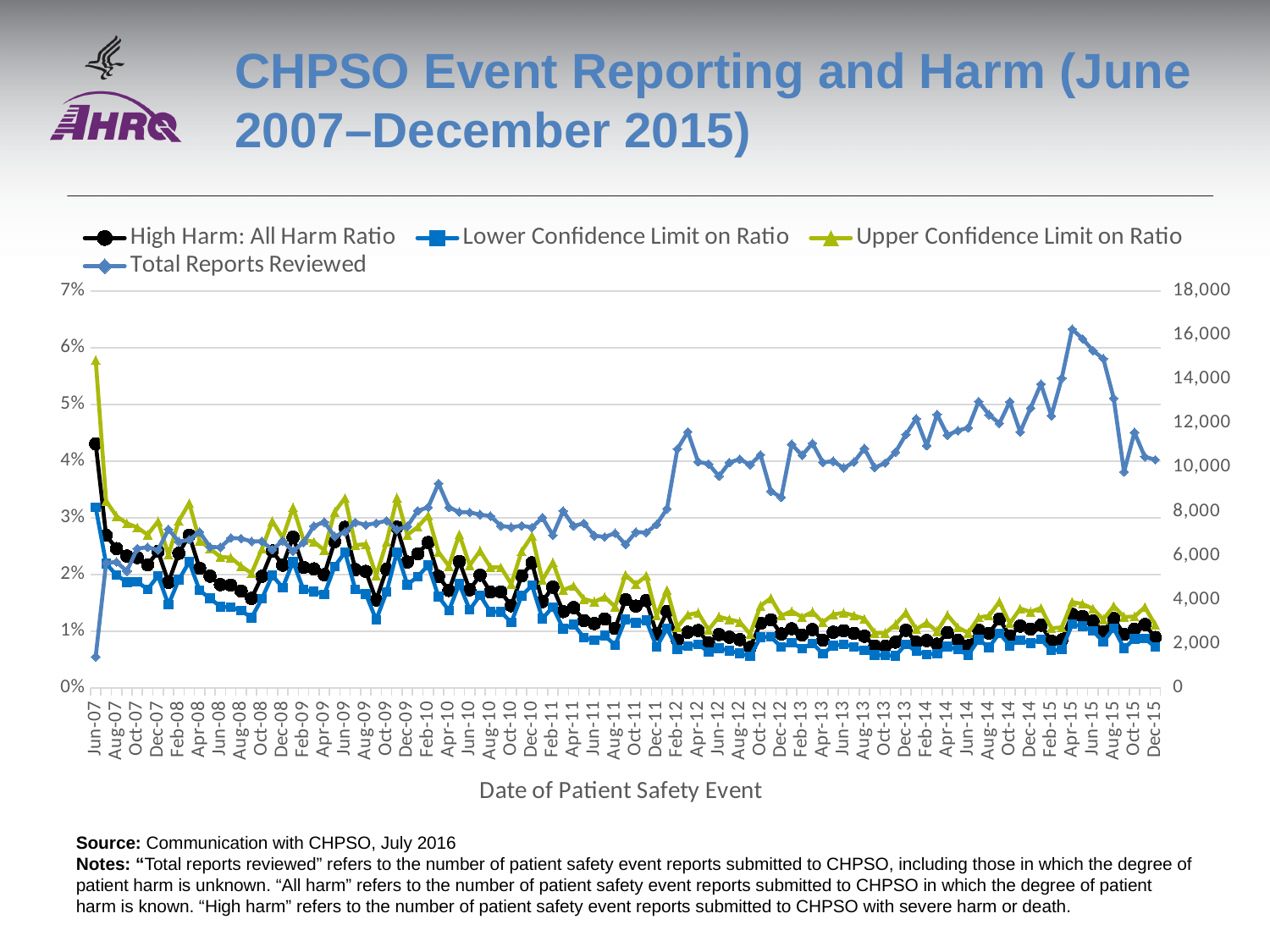

# CHPSO Event Reporting and Harm (June 2007–December 2015)

### Chart

| Category | High Harm: All Harm Ratio | Lower Confidence Limit on Ratio | Upper Confidence Limit on Ratio | Total Reports Reviewed |
|---|---|---|---|---|
| 39234 | 0.0430769230769231 | 0.0318690120646118 | 0.0578713504209981 | 1419.0 |
| 39264 | 0.0269299820466786 | 0.0219294303987216 | 0.0330168647277266 | 5673.0 |
| 39295 | 0.0245925078638833 | 0.0199285171154368 | 0.03029986225481 | 5716.0 |
| 39326 | 0.0232850849590938 | 0.0186749746730863 | 0.0290463198124595 | 5302.0 |
| 39356 | 0.0230165177362578 | 0.0187111787162868 | 0.0283131785079969 | 6325.0 |
| 39387 | 0.0217506631299735 | 0.017436499420488 | 0.027038499212198 | 6385.0 |
| 39417 | 0.0241059602649007 | 0.0197887579812627 | 0.0293907577729728 | 6265.0 |
| 39448 | 0.0186474390850323 | 0.0147240694345381 | 0.0234894559063373 | 7199.0 |
| 39479 | 0.023762929829466 | 0.0190881741148391 | 0.0294595192542123 | 6638.0 |
| 39508 | 0.0269387755102041 | 0.0222470932226723 | 0.0326184383620455 | 6727.0 |
| 39539 | 0.0211102423768569 | 0.0172065334585824 | 0.0259719199303816 | 7076.0 |
| 39569 | 0.0197264597580221 | 0.0158285525500471 | 0.0245939390218463 | 6402.0 |
| 39600 | 0.0182412197114076 | 0.0143618727524724 | 0.0231272592242715 | 6380.0 |
| 39630 | 0.0181441161223432 | 0.0142407531529922 | 0.0230061396247914 | 6806.0 |
| 39661 | 0.0170984455958549 | 0.0136585674029651 | 0.0214985674029651 | 6783.0 |
| 39692 | 0.015826958586125 | 0.0123970973987409 | 0.0202370973987409 | 6648.0 |
| 39722 | 0.019690927218345 | 0.0157677031343149 | 0.0245330896061141 | 6652.0 |
| 39753 | 0.0241730279898219 | 0.0198366977684315 | 0.0294386975601416 | 6277.0 |
| 39783 | 0.0216703189676163 | 0.0177346269741495 | 0.0265000134459487 | 6674.0 |
| 39814 | 0.0266150496007743 | 0.0222536497189587 | 0.0318556495106688 | 6201.0 |
| 39845 | 0.021297192642788 | 0.0173591452329536 | 0.0261245317047528 | 6600.0 |
| 39873 | 0.0210138648180243 | 0.0170294694668174 | 0.0257948559386166 | 7349.0 |
| 39904 | 0.0200042562247287 | 0.0164763493050622 | 0.0243163493050622 | 7525.0 |
| 39934 | 0.0258379888268156 | 0.0214606186716717 | 0.0310626184633818 | 6879.0 |
| 39965 | 0.0283464566929134 | 0.0239527323116362 | 0.0335547321033463 | 7074.0 |
| 39995 | 0.0208993033565548 | 0.017367528357828 | 0.025207528357828 | 7516.0 |
| 40026 | 0.020567851553767 | 0.0165965614243441 | 0.0253619478961433 | 7399.0 |
| 40057 | 0.0155195681511471 | 0.0120178257419278 | 0.0198578257419278 | 7476.0 |
| 40087 | 0.0209458000431872 | 0.0169601720736633 | 0.0257255585454624 | 7587.0 |
| 40118 | 0.0283735478105451 | 0.0239769818970688 | 0.0335789816887789 | 7182.0 |
| 40148 | 0.0222363405336722 | 0.0182420176727291 | 0.0270074041445283 | 7331.0 |
| 40179 | 0.023667462211615 | 0.0196484288884519 | 0.0284138153602511 | 8035.0 |
| 40210 | 0.0256728778467909 | 0.0216671467092044 | 0.0304325331810036 | 8198.0 |
| 40238 | 0.0196998123827392 | 0.016125739641009 | 0.023965739641009 | 9277.0 |
| 40269 | 0.0172163451566065 | 0.0136807436181877 | 0.0215207436181877 | 8193.0 |
| 40299 | 0.0223451798254948 | 0.0183526674447525 | 0.0271180539165516 | 7983.0 |
| 40330 | 0.0173288250211327 | 0.0138003561875851 | 0.0216403561875851 | 7969.0 |
| 40360 | 0.0198941798941799 | 0.0163642066014612 | 0.0242042066014612 | 7866.0 |
| 40391 | 0.0169454225352113 | 0.013433462794301 | 0.021273462794301 | 7802.0 |
| 40422 | 0.0169530887134231 | 0.0134636551208679 | 0.0213036551208679 | 7357.0 |
| 40452 | 0.0145228215767635 | 0.0115575453307032 | 0.0183471844963732 | 7290.0 |
| 40483 | 0.0197733836925128 | 0.0162629072080957 | 0.0241029072080957 | 7360.0 |
| 40513 | 0.0220805827452766 | 0.0181154563449238 | 0.026880842816723 | 7283.0 |
| 40544 | 0.0152445479568071 | 0.0122436989577428 | 0.0190333381234128 | 7728.0 |
| 40575 | 0.0177944275345352 | 0.0143077631058837 | 0.0221477631058837 | 6932.0 |
| 40603 | 0.0134850400337126 | 0.0104837063873776 | 0.0172733455530476 | 8030.0 |
| 40634 | 0.0141810446702907 | 0.0112269315589268 | 0.0180165707245968 | 7348.0 |
| 40664 | 0.0118864186660797 | 0.00890400340672906 | 0.0156936425723991 | 7471.0 |
| 40695 | 0.0113691340106434 | 0.00842796261356017 | 0.0152176017792302 | 6908.0 |
| 40725 | 0.012189292543021 | 0.00924195254340449 | 0.0160315917090745 | 6854.0 |
| 40756 | 0.0105189340813464 | 0.00756326910498358 | 0.0143529082706536 | 7023.0 |
| 40787 | 0.0155778894472362 | 0.012125015444389 | 0.019965015444389 | 6514.0 |
| 40817 | 0.0144618302513039 | 0.0115088186777724 | 0.0182984578434424 | 7071.0 |
| 40848 | 0.01541695865452 | 0.0119314144373448 | 0.0197714144373448 | 7052.0 |
| 40878 | 0.00958324047247604 | 0.00723089903003968 | 0.0127746161945422 | 7417.0 |
| 40909 | 0.0135162809748106 | 0.01050389160109 | 0.01729353076676 | 8131.0 |
| 40940 | 0.00845264792133862 | 0.00681817453246345 | 0.0107381745324634 | 10846.0 |
| 40969 | 0.00984824023248305 | 0.00738019177024212 | 0.0129239089347447 | 11615.0 |
| 41000 | 0.0101522842639594 | 0.00772134107767834 | 0.0132650582421809 | 10260.0 |
| 41030 | 0.00798296966471527 | 0.00635804956196458 | 0.0102780495619646 | 10164.0 |
| 41061 | 0.009428403064231 | 0.00702644407744209 | 0.0125701612419446 | 9606.0 |
| 41091 | 0.00898203592814371 | 0.00656289807920138 | 0.0121066152437039 | 10225.0 |
| 41122 | 0.00853889943074004 | 0.0061250335807566 | 0.0116687507452591 | 10383.0 |
| 41153 | 0.0071656050955414 | 0.00558216282390206 | 0.00950216282390206 | 10127.0 |
| 41183 | 0.0113991542562971 | 0.00897215395707728 | 0.0145158711215798 | 10579.0 |
| 41214 | 0.0120271156789853 | 0.00904187912222498 | 0.015831518287895 | 8928.0 |
| 41244 | 0.009551967250398 | 0.00720823249850542 | 0.012751949663008 | 8647.0 |
| 41275 | 0.0104659014179608 | 0.00801129054912485 | 0.0135550077136274 | 11051.0 |
| 41306 | 0.00937081659973226 | 0.00695914493216424 | 0.0125028620966668 | 10556.0 |
| 41334 | 0.0103168754605748 | 0.00789133896017675 | 0.0134350561246793 | 11100.0 |
| 41365 | 0.00844051446945338 | 0.00604785969955011 | 0.0115915768640526 | 10239.0 |
| 41395 | 0.00985221674876847 | 0.00745110249611246 | 0.012994819660615 | 10285.0 |
| 41426 | 0.0101173613921489 | 0.00772601098154454 | 0.0132697281460471 | 9981.0 |
| 41456 | 0.00964566929133858 | 0.00724434648597829 | 0.0127880636504808 | 10250.0 |
| 41487 | 0.00913987269463032 | 0.00667558824136007 | 0.0122193054058626 | 10863.0 |
| 41518 | 0.00742432895488292 | 0.00582429389996927 | 0.00974429389996927 | 9997.0 |
| 41548 | 0.00736822218023805 | 0.00576550948096939 | 0.00968550948096939 | 10204.0 |
| 41579 | 0.00809945375776983 | 0.00568327774253505 | 0.0112269949070376 | 10702.0 |
| 41609 | 0.0101744186046512 | 0.00774420273657615 | 0.0132879199010787 | 11498.0 |
| 41640 | 0.00811392614671303 | 0.00646663160324971 | 0.0103866316032497 | 12219.0 |
| 41671 | 0.00836501901140684 | 0.00595196015879703 | 0.0114956773232996 | 10993.0 |
| 41699 | 0.00774555042847726 | 0.006096995426231 | 0.010016995426231 | 12411.0 |
| 41730 | 0.00977653631284916 | 0.00733323573856322 | 0.0128769529030658 | 11474.0 |
| 41760 | 0.00842069084035058 | 0.00678500862259353 | 0.0107050086225935 | 11675.0 |
| 41791 | 0.00746268656716418 | 0.00581627307949079 | 0.00973627307949079 | 11806.0 |
| 41821 | 0.0102330869812393 | 0.00854034989422931 | 0.0124603498942293 | 12999.0 |
| 41852 | 0.00966850828729282 | 0.00718556124217642 | 0.012729278406679 | 12394.0 |
| 41883 | 0.0121483375959079 | 0.00967586852956442 | 0.0152195856940669 | 12001.0 |
| 41913 | 0.00917838638045892 | 0.00749736026717735 | 0.0114173602671774 | 12979.0 |
| 41944 | 0.0109298531810767 | 0.0084642972389228 | 0.0140080144034253 | 11617.0 |
| 41974 | 0.0103965542848656 | 0.00790388596842861 | 0.0134476031329311 | 12701.0 |
| 42005 | 0.0110926234054354 | 0.00858105138184133 | 0.0141247685463439 | 13785.0 |
| 42036 | 0.00829062405788363 | 0.00661519709418383 | 0.0105351970941838 | 12345.0 |
| 42064 | 0.0084940002696508 | 0.00678844168618028 | 0.0107084416861803 | 14049.0 |
| 42095 | 0.012992684790916 | 0.0112368667885643 | 0.0151568667885643 | 16274.0 |
| 42125 | 0.012649873501265 | 0.0108957269210691 | 0.0148157269210691 | 15841.0 |
| 42156 | 0.0118208683791771 | 0.0100739361708017 | 0.0139939361708017 | 15304.0 |
| 42186 | 0.00991884580703336 | 0.00817096042632903 | 0.012090960426329 | 14938.0 |
| 42217 | 0.0122706695258518 | 0.0105337817355289 | 0.0144537817355289 | 13143.0 |
| 42248 | 0.00946215139442231 | 0.00700291718490974 | 0.0125466343494123 | 9804.0 |
| 42278 | 0.0103825136612022 | 0.00867933441705915 | 0.0125993344170592 | 11591.0 |
| 42309 | 0.0112049117421335 | 0.00872110360292957 | 0.0142648207674321 | 10488.0 |
| 42339 | 0.00892451973982756 | 0.00724971410713264 | 0.0111697141071326 | 10357.0 |
Source: Communication with CHPSO, July 2016
Notes: “Total reports reviewed” refers to the number of patient safety event reports submitted to CHPSO, including those in which the degree of patient harm is unknown. “All harm” refers to the number of patient safety event reports submitted to CHPSO in which the degree of patient harm is known. “High harm” refers to the number of patient safety event reports submitted to CHPSO with severe harm or death.